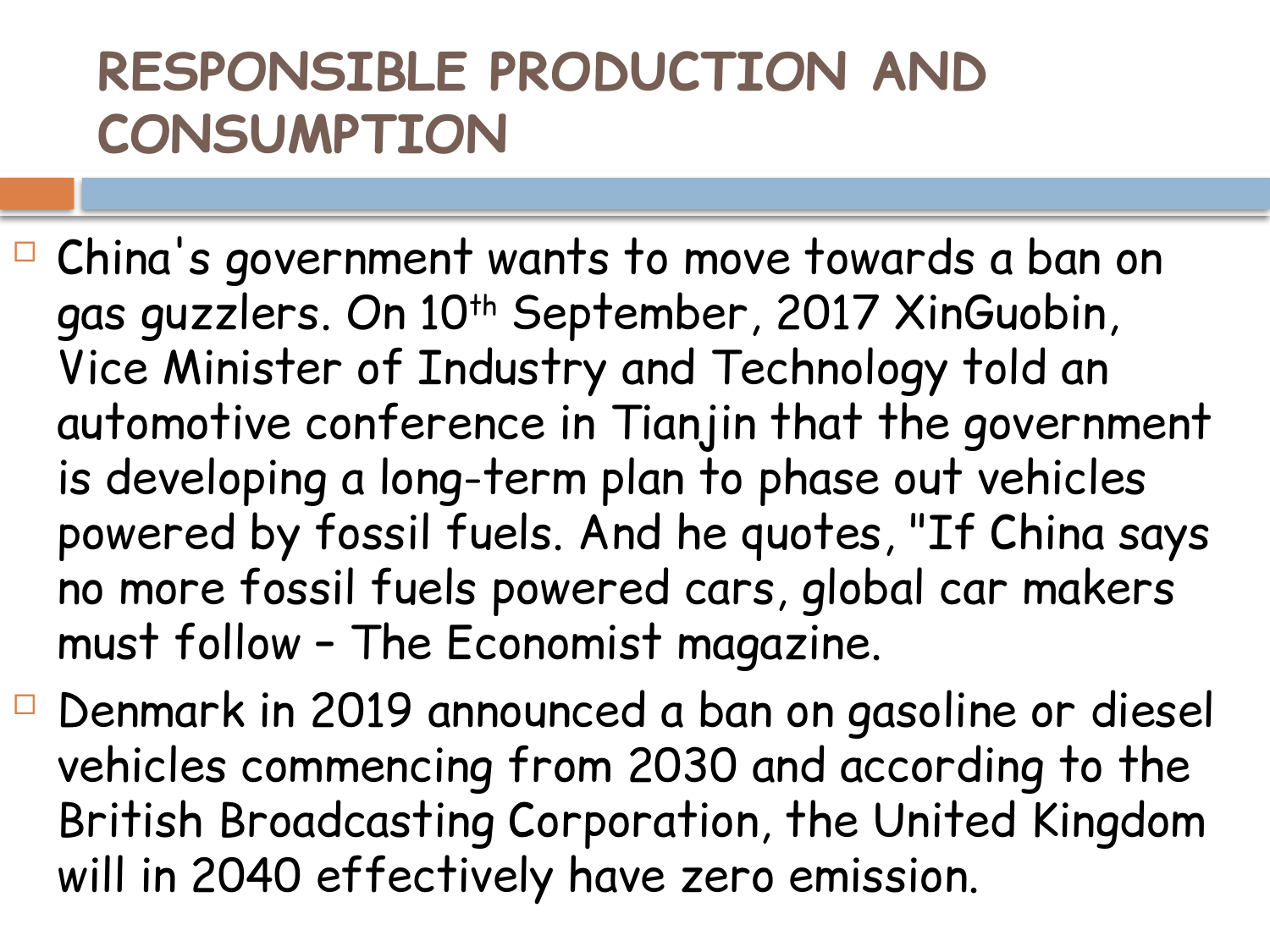

# RESPONSIBLE PRODUCTION AND CONSUMPTION
China's government wants to move towards a ban on gas guzzlers. On 10th September, 2017 XinGuobin, Vice Minister of Industry and Technology told an automotive conference in Tianjin that the government is developing a long-term plan to phase out vehicles powered by fossil fuels. And he quotes, "If China says no more fossil fuels powered cars, global car makers must follow – The Economist magazine.
Denmark in 2019 announced a ban on gasoline or diesel vehicles commencing from 2030 and according to the British Broadcasting Corporation, the United Kingdom will in 2040 effectively have zero emission.